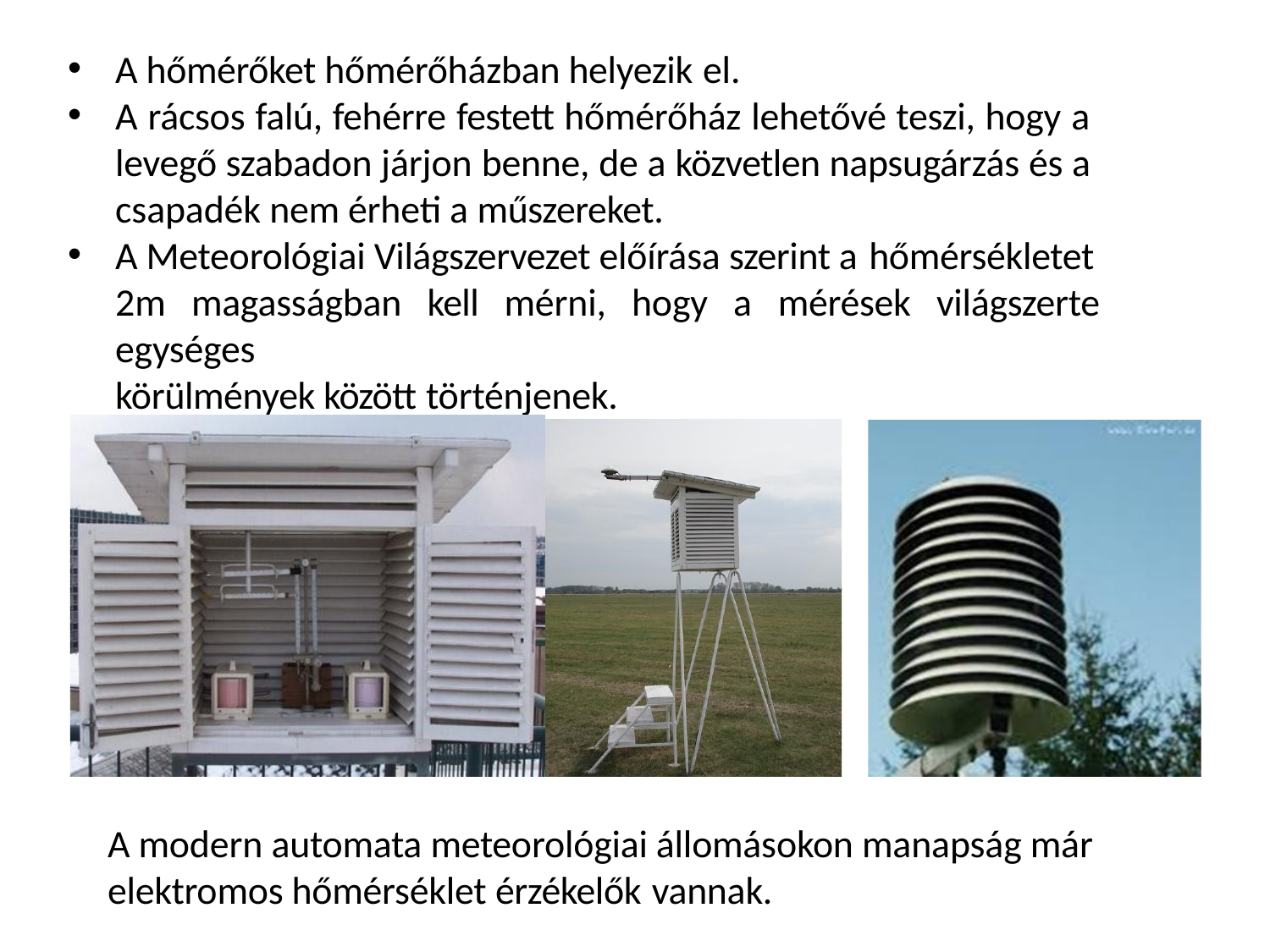

A hőmérőket hőmérőházban helyezik el.
A rácsos falú, fehérre festett hőmérőház lehetővé teszi, hogy a  levegő szabadon járjon benne, de a közvetlen napsugárzás és a  csapadék nem érheti a műszereket.
A Meteorológiai Világszervezet előírása szerint a hőmérsékletet
2m magasságban kell mérni, hogy a mérések világszerte egységes
körülmények között történjenek.

A modern automata meteorológiai állomásokon manapság már  elektromos hőmérséklet érzékelők vannak.